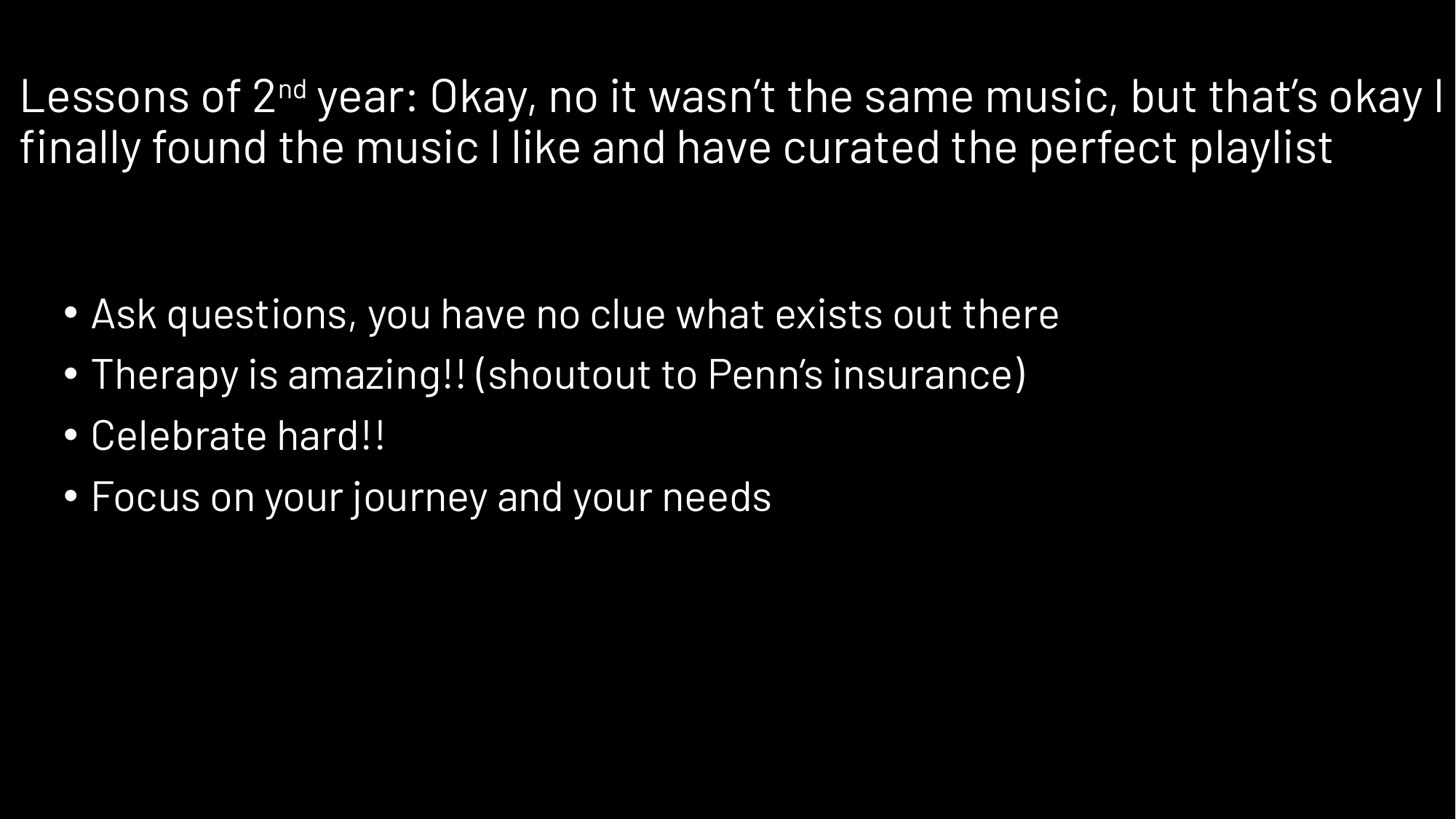

# Lessons of 2nd year: Okay, no it wasn’t the same music, but that’s okay I finally found the music I like and have curated the perfect playlist
Ask questions, you have no clue what exists out there
Therapy is amazing!! (shoutout to Penn’s insurance)
Celebrate hard!!
Focus on your journey and your needs